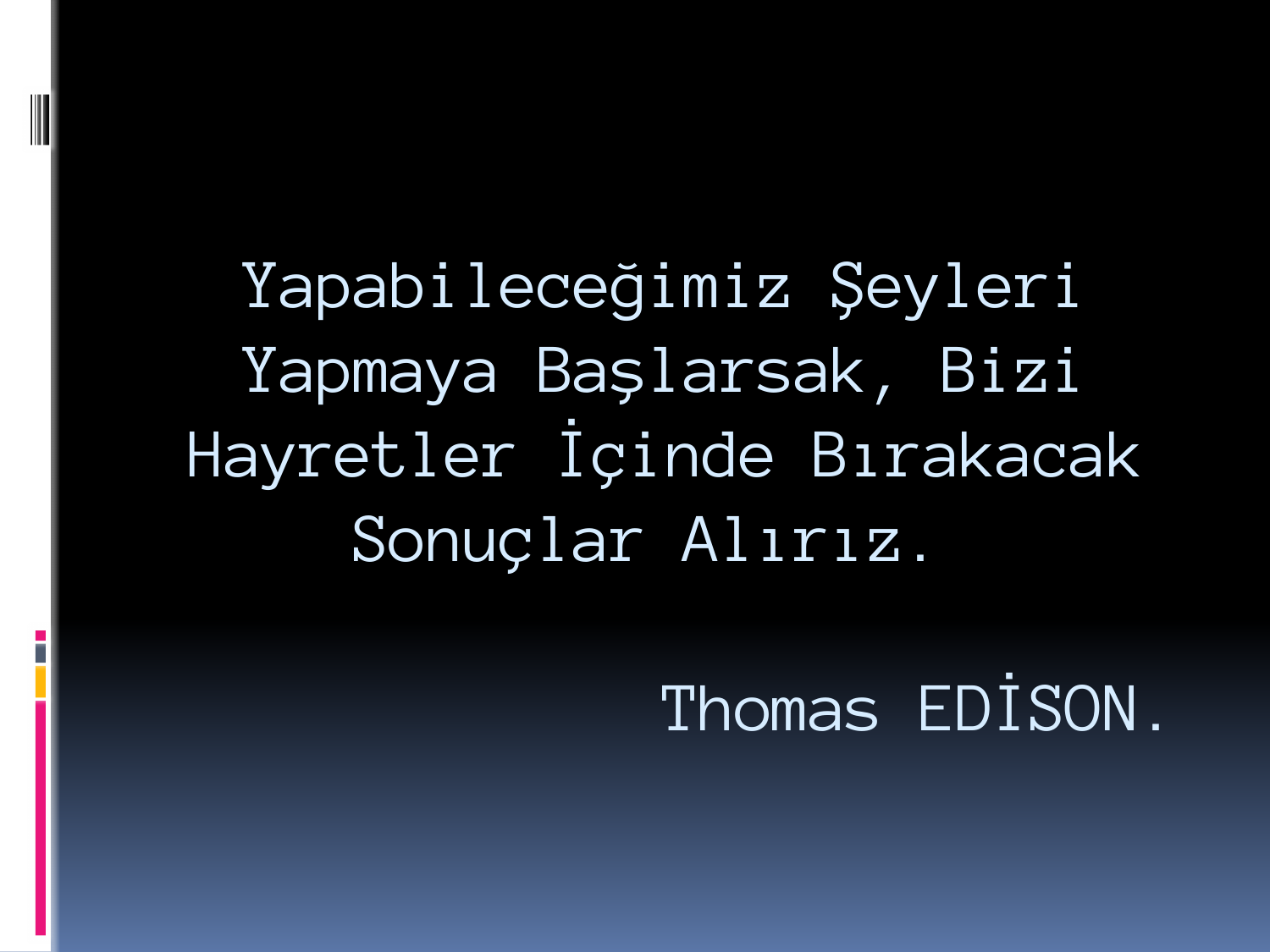

# Yapabileceğimiz Şeyleri Yapmaya Başlarsak, Bizi Hayretler İçinde Bırakacak Sonuçlar Alırız. Thomas EDİSON.